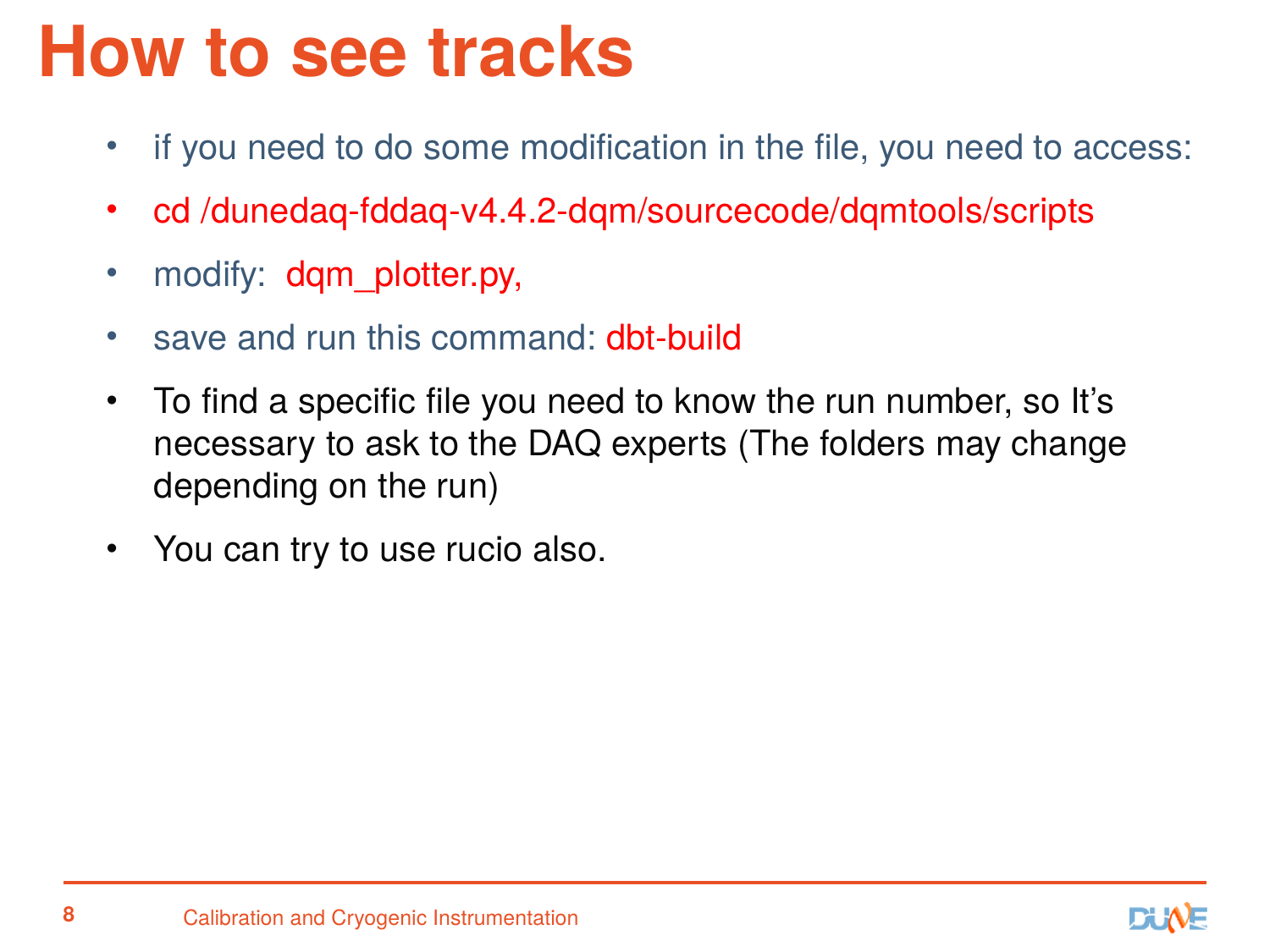

# How to see tracks
if you need to do some modification in the file, you need to access:
cd /dunedaq-fddaq-v4.4.2-dqm/sourcecode/dqmtools/scripts
modify:  dqm_plotter.py,
save and run this command: dbt-build
To find a specific file you need to know the run number, so It’s necessary to ask to the DAQ experts (The folders may change depending on the run)
You can try to use rucio also.

8